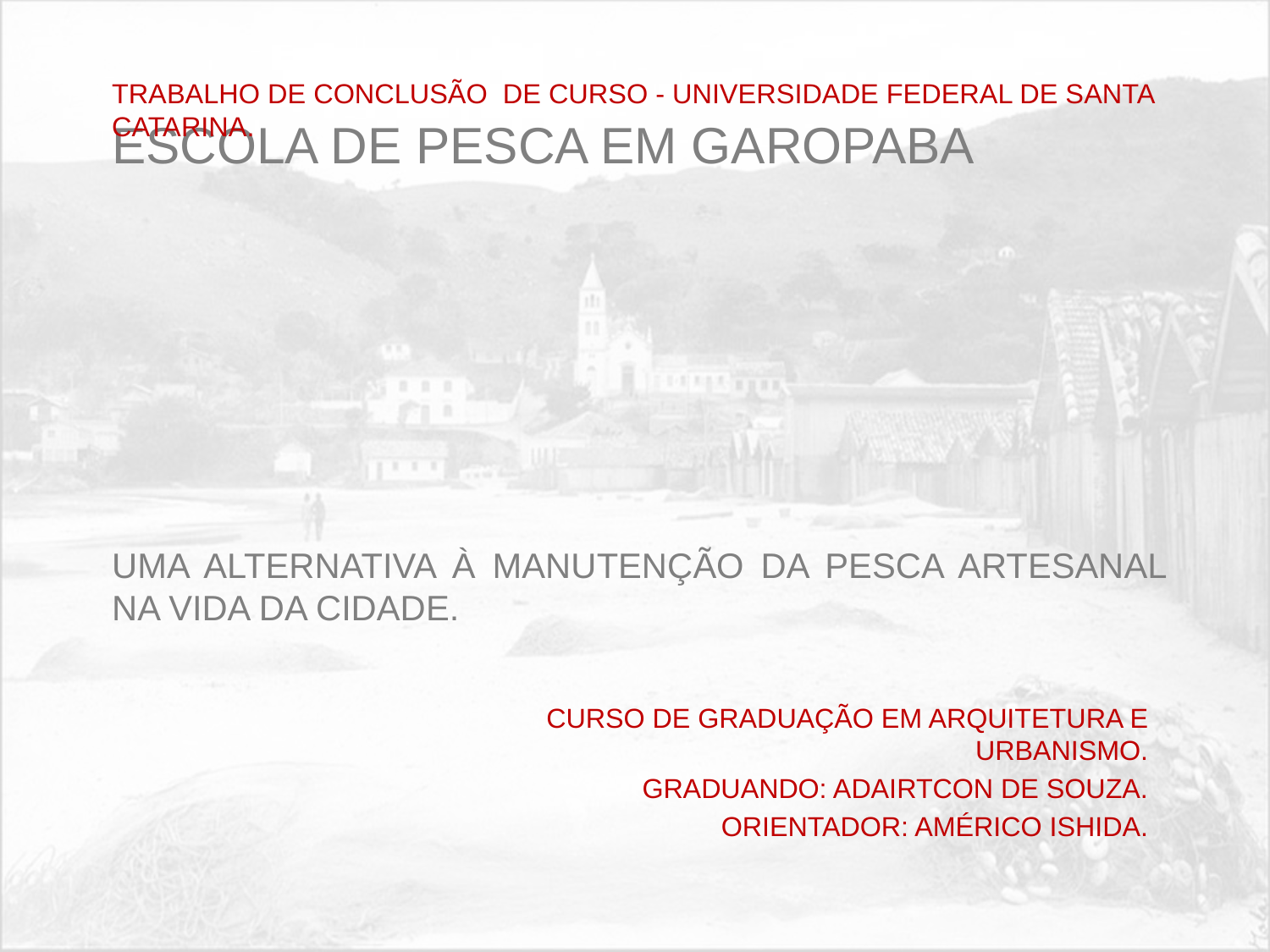

TRABALHO DE CONCLUSÃO  DE CURSO - UNIVERSIDADE FEDERAL DE SANTA CATARINA.
ESCOLA DE PESCA EM GAROPABA
UMA ALTERNATIVA À MANUTENÇÃO DA PESCA ARTESANAL NA VIDA DA CIDADE.
CURSO DE GRADUAÇÃO EM ARQUITETURA E URBANISMO.
GRADUANDO: ADAIRTCON DE SOUZA.
ORIENTADOR: AMÉRICO ISHIDA.